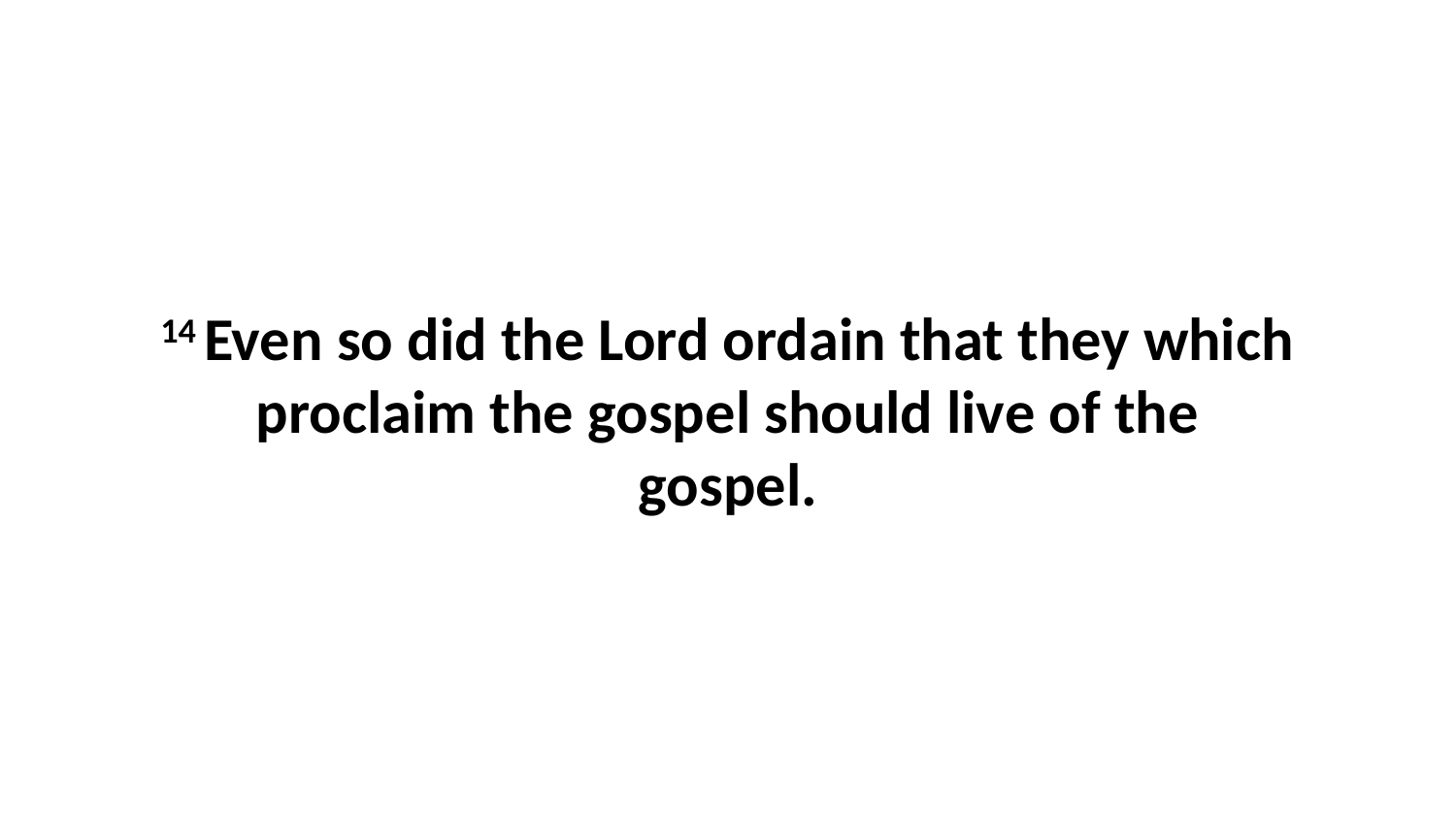

14 Even so did the Lord ordain that they which proclaim the gospel should live of the gospel.